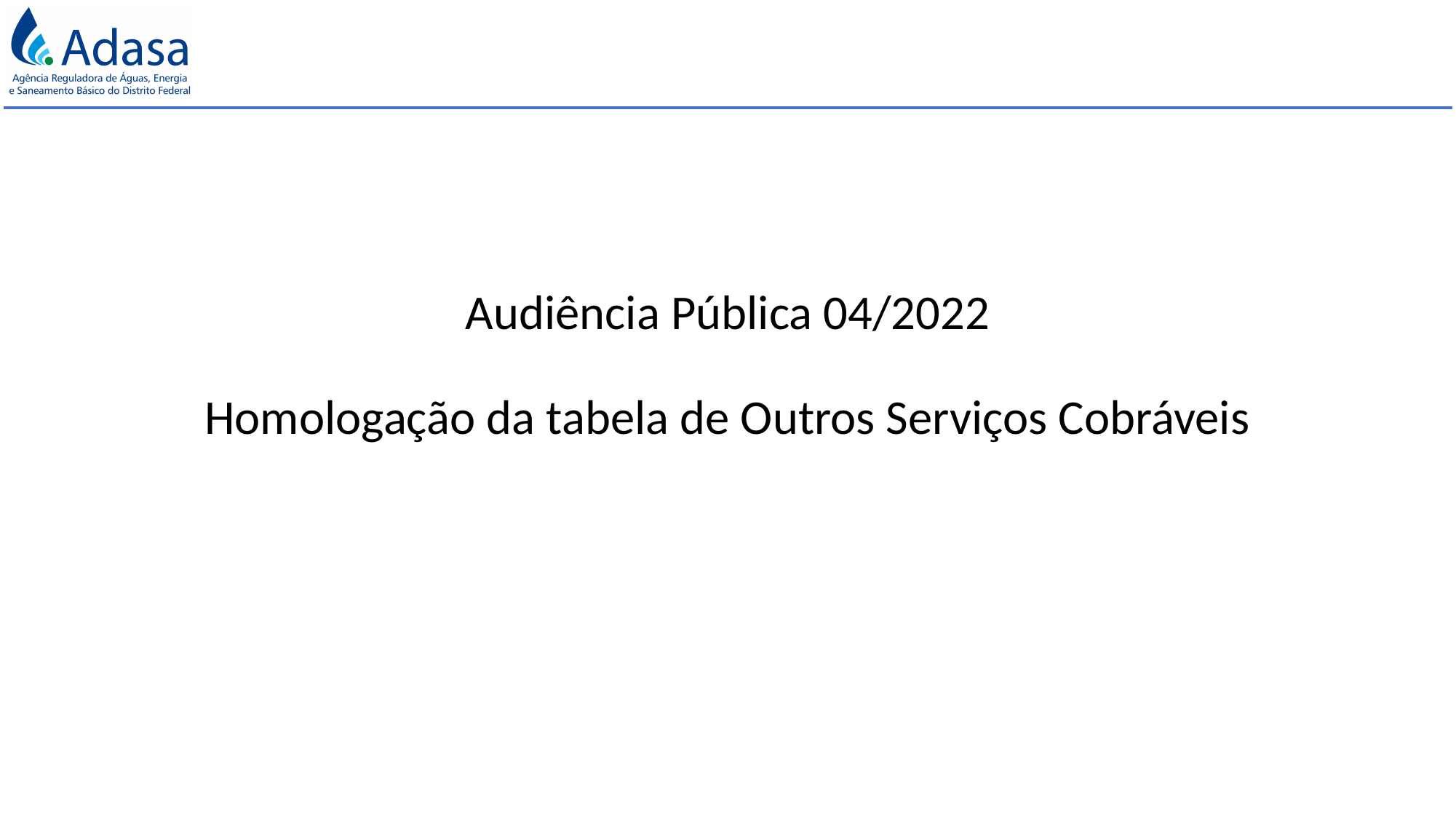

# Audiência Pública 04/2022 Homologação da tabela de Outros Serviços Cobráveis